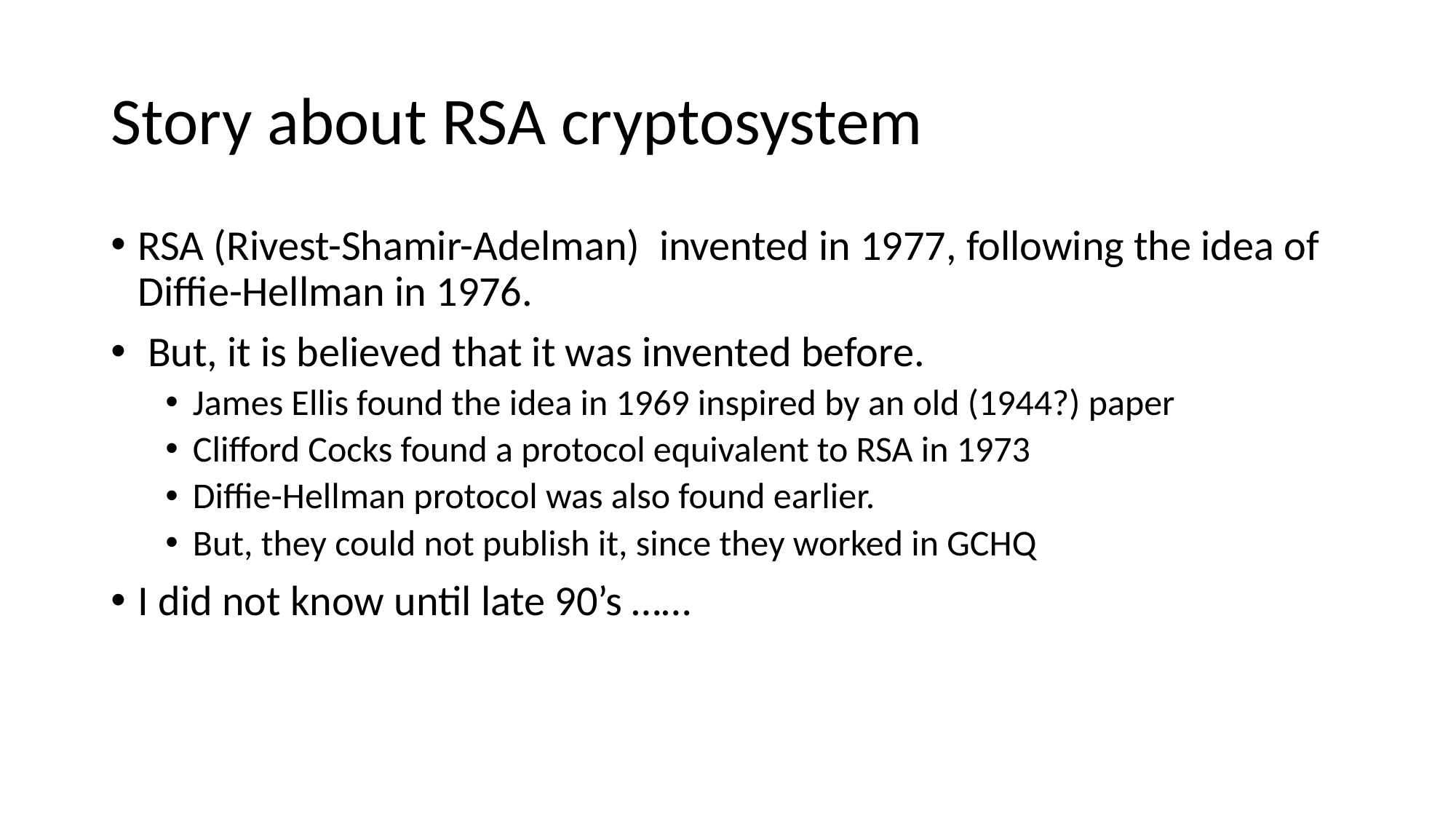

# Story about RSA cryptosystem
RSA (Rivest-Shamir-Adelman)  invented in 1977, following the idea of Diffie-Hellman in 1976.
 But, it is believed that it was invented before.
James Ellis found the idea in 1969 inspired by an old (1944?) paper
Clifford Cocks found a protocol equivalent to RSA in 1973
Diffie-Hellman protocol was also found earlier.
But, they could not publish it, since they worked in GCHQ
I did not know until late 90’s ……